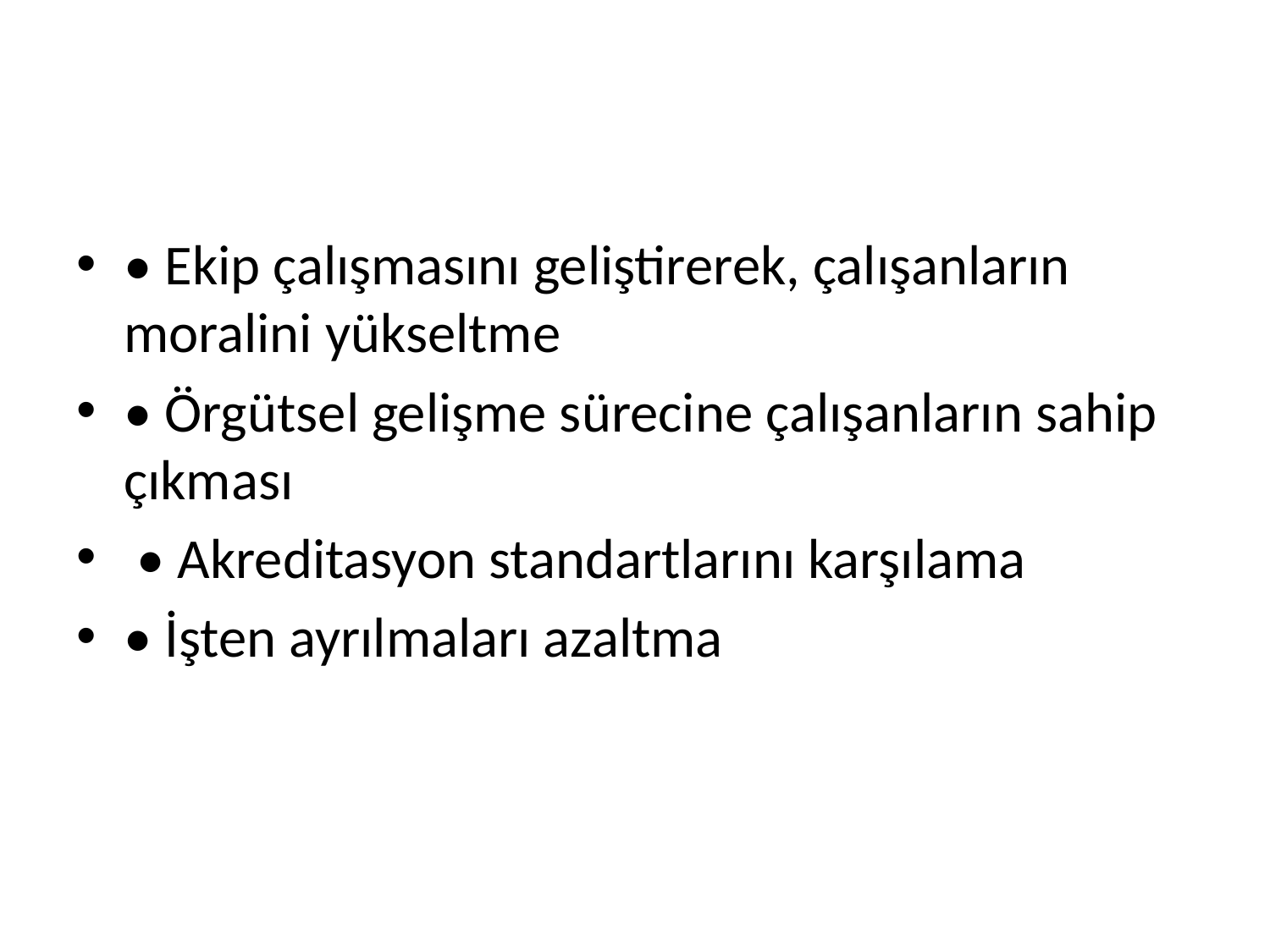

#
• Ekip çalışmasını geliştirerek, çalışanların moralini yükseltme
• Örgütsel gelişme sürecine çalışanların sahip çıkması
 • Akreditasyon standartlarını karşılama
• İşten ayrılmaları azaltma